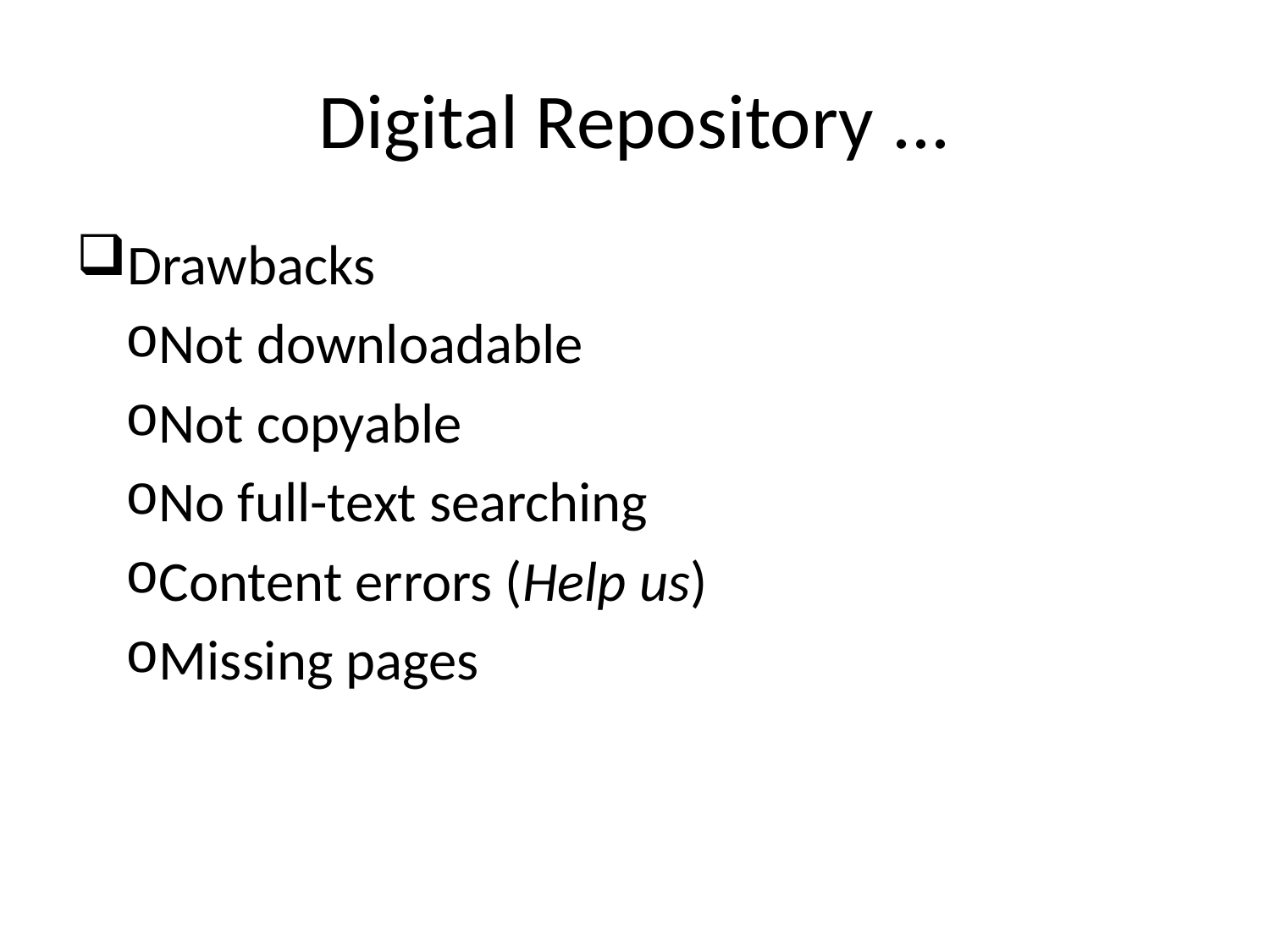

# Digital Repository ...
Drawbacks
Not downloadable
Not copyable
No full-text searching
Content errors (Help us)
Missing pages